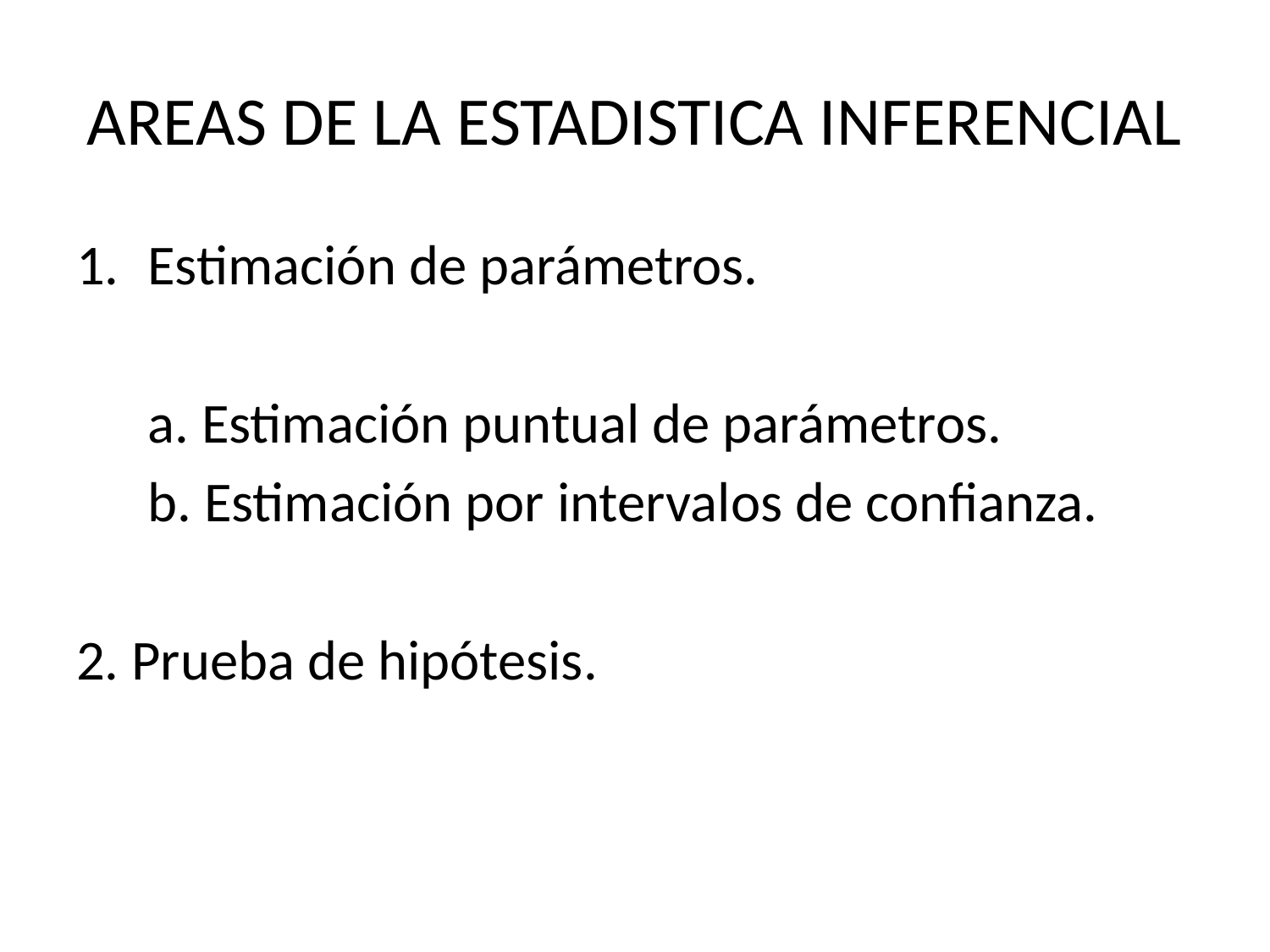

# AREAS DE LA ESTADISTICA INFERENCIAL
Estimación de parámetros.

	a. Estimación puntual de parámetros.
	b. Estimación por intervalos de confianza.

2. Prueba de hipótesis.